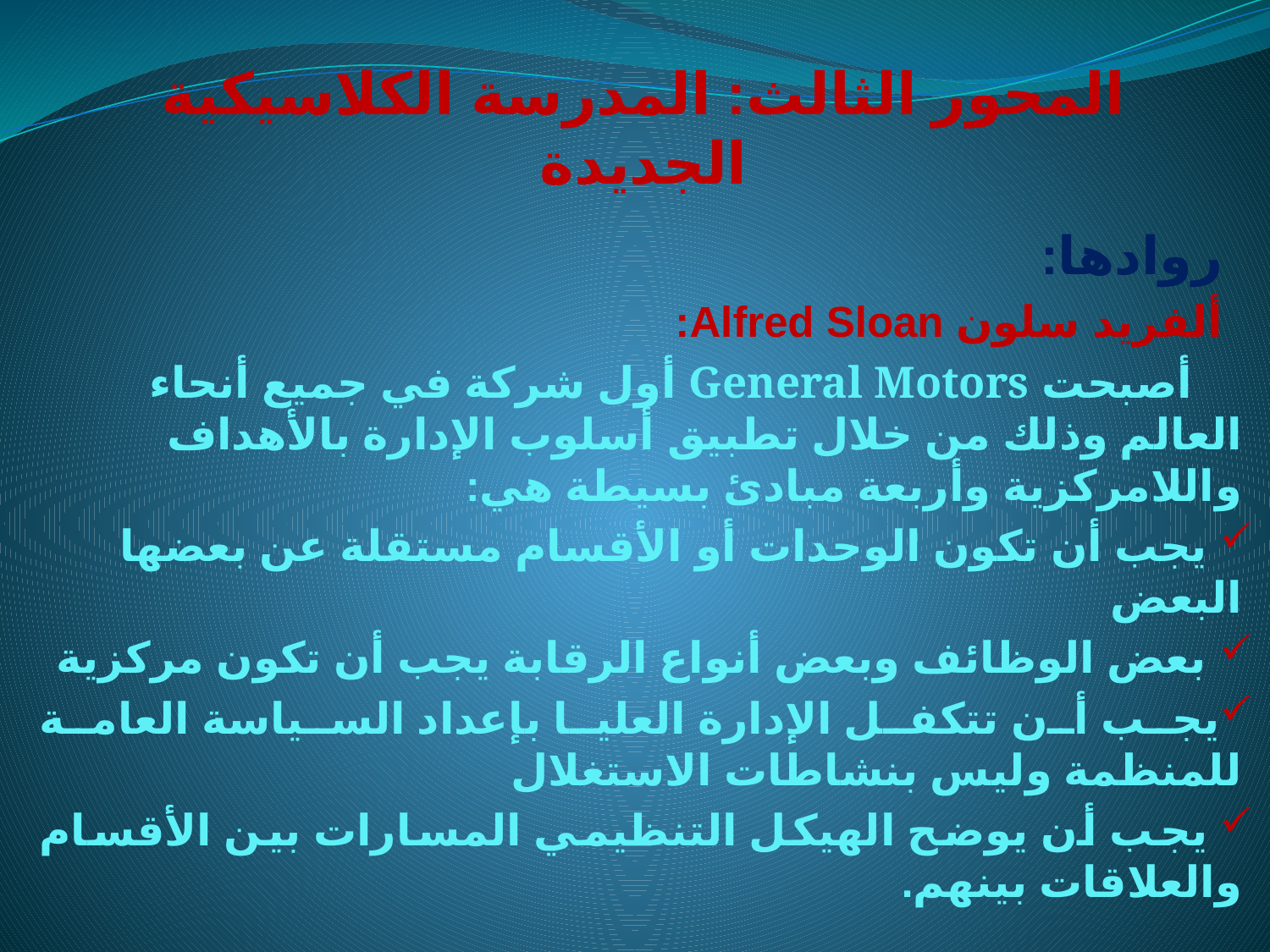

# المحور الثالث: المدرسة الكلاسيكية الجديدة
روادها:
ألفريد سلون Alfred Sloan:
أصبحت General Motors أول شركة في جميع أنحاء العالم وذلك من خلال تطبيق أسلوب الإدارة بالأهداف واللامركزية وأربعة مبادئ بسيطة هي:
 يجب أن تكون الوحدات أو الأقسام مستقلة عن بعضها البعض
 بعض الوظائف وبعض أنواع الرقابة يجب أن تكون مركزية
يجب أن تتكفل الإدارة العليا بإعداد السياسة العامة للمنظمة وليس بنشاطات الاستغلال
 يجب أن يوضح الهيكل التنظيمي المسارات بين الأقسام والعلاقات بينهم.